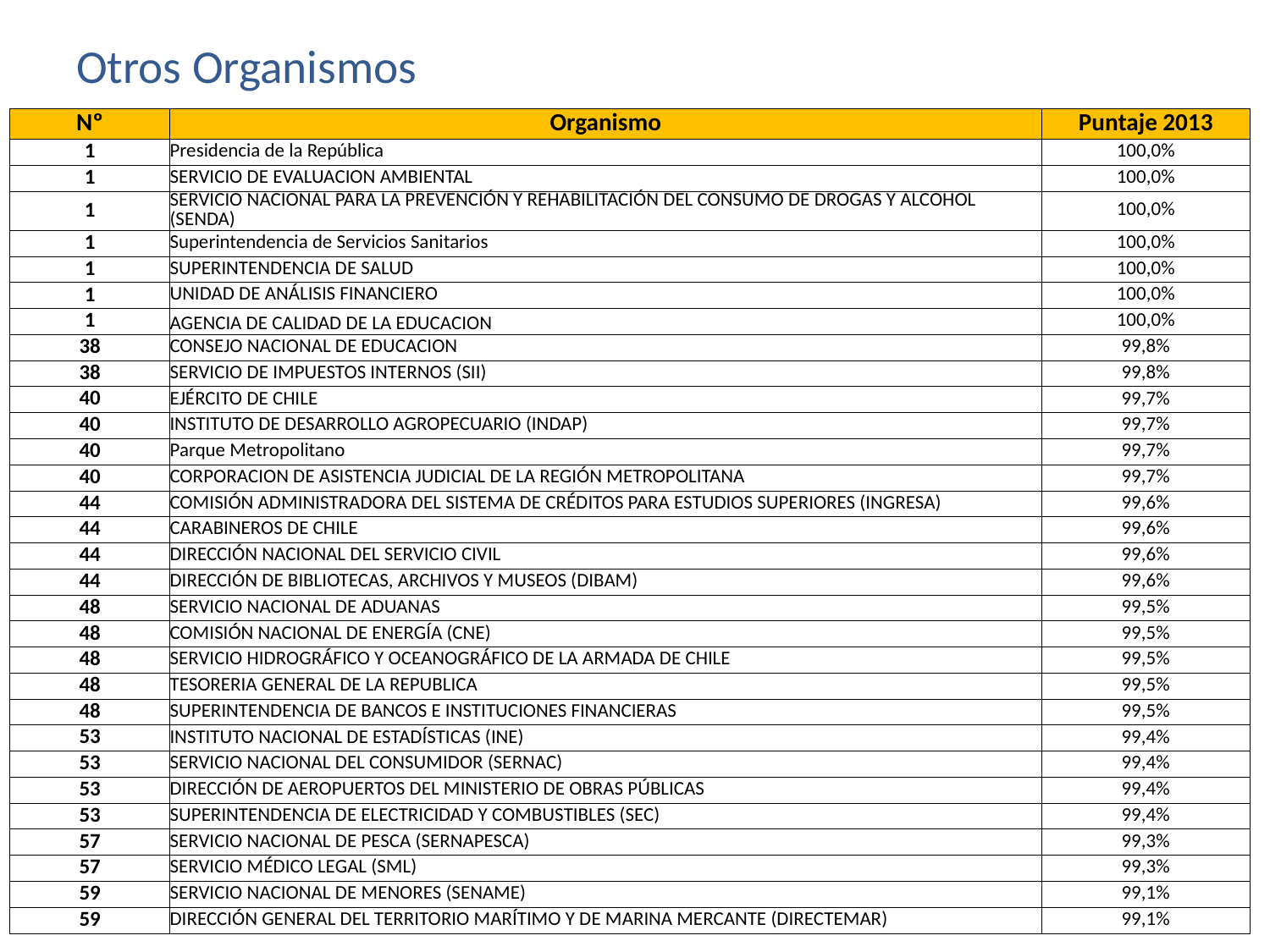

# Otros Organismos
| Nº | Organismo | Puntaje 2013 |
| --- | --- | --- |
| 1 | Presidencia de la República | 100,0% |
| 1 | SERVICIO DE EVALUACION AMBIENTAL | 100,0% |
| 1 | SERVICIO NACIONAL PARA LA PREVENCIÓN Y REHABILITACIÓN DEL CONSUMO DE DROGAS Y ALCOHOL (SENDA) | 100,0% |
| 1 | Superintendencia de Servicios Sanitarios | 100,0% |
| 1 | SUPERINTENDENCIA DE SALUD | 100,0% |
| 1 | UNIDAD DE ANÁLISIS FINANCIERO | 100,0% |
| 1 | AGENCIA DE CALIDAD DE LA EDUCACION | 100,0% |
| 38 | CONSEJO NACIONAL DE EDUCACION | 99,8% |
| 38 | SERVICIO DE IMPUESTOS INTERNOS (SII) | 99,8% |
| 40 | EJÉRCITO DE CHILE | 99,7% |
| 40 | INSTITUTO DE DESARROLLO AGROPECUARIO (INDAP) | 99,7% |
| 40 | Parque Metropolitano | 99,7% |
| 40 | CORPORACION DE ASISTENCIA JUDICIAL DE LA REGIÓN METROPOLITANA | 99,7% |
| 44 | COMISIÓN ADMINISTRADORA DEL SISTEMA DE CRÉDITOS PARA ESTUDIOS SUPERIORES (INGRESA) | 99,6% |
| 44 | CARABINEROS DE CHILE | 99,6% |
| 44 | DIRECCIÓN NACIONAL DEL SERVICIO CIVIL | 99,6% |
| 44 | DIRECCIÓN DE BIBLIOTECAS, ARCHIVOS Y MUSEOS (DIBAM) | 99,6% |
| 48 | SERVICIO NACIONAL DE ADUANAS | 99,5% |
| 48 | COMISIÓN NACIONAL DE ENERGÍA (CNE) | 99,5% |
| 48 | SERVICIO HIDROGRÁFICO Y OCEANOGRÁFICO DE LA ARMADA DE CHILE | 99,5% |
| 48 | TESORERIA GENERAL DE LA REPUBLICA | 99,5% |
| 48 | SUPERINTENDENCIA DE BANCOS E INSTITUCIONES FINANCIERAS | 99,5% |
| 53 | INSTITUTO NACIONAL DE ESTADÍSTICAS (INE) | 99,4% |
| 53 | SERVICIO NACIONAL DEL CONSUMIDOR (SERNAC) | 99,4% |
| 53 | DIRECCIÓN DE AEROPUERTOS DEL MINISTERIO DE OBRAS PÚBLICAS | 99,4% |
| 53 | SUPERINTENDENCIA DE ELECTRICIDAD Y COMBUSTIBLES (SEC) | 99,4% |
| 57 | SERVICIO NACIONAL DE PESCA (SERNAPESCA) | 99,3% |
| 57 | SERVICIO MÉDICO LEGAL (SML) | 99,3% |
| 59 | SERVICIO NACIONAL DE MENORES (SENAME) | 99,1% |
| 59 | DIRECCIÓN GENERAL DEL TERRITORIO MARÍTIMO Y DE MARINA MERCANTE (DIRECTEMAR) | 99,1% |